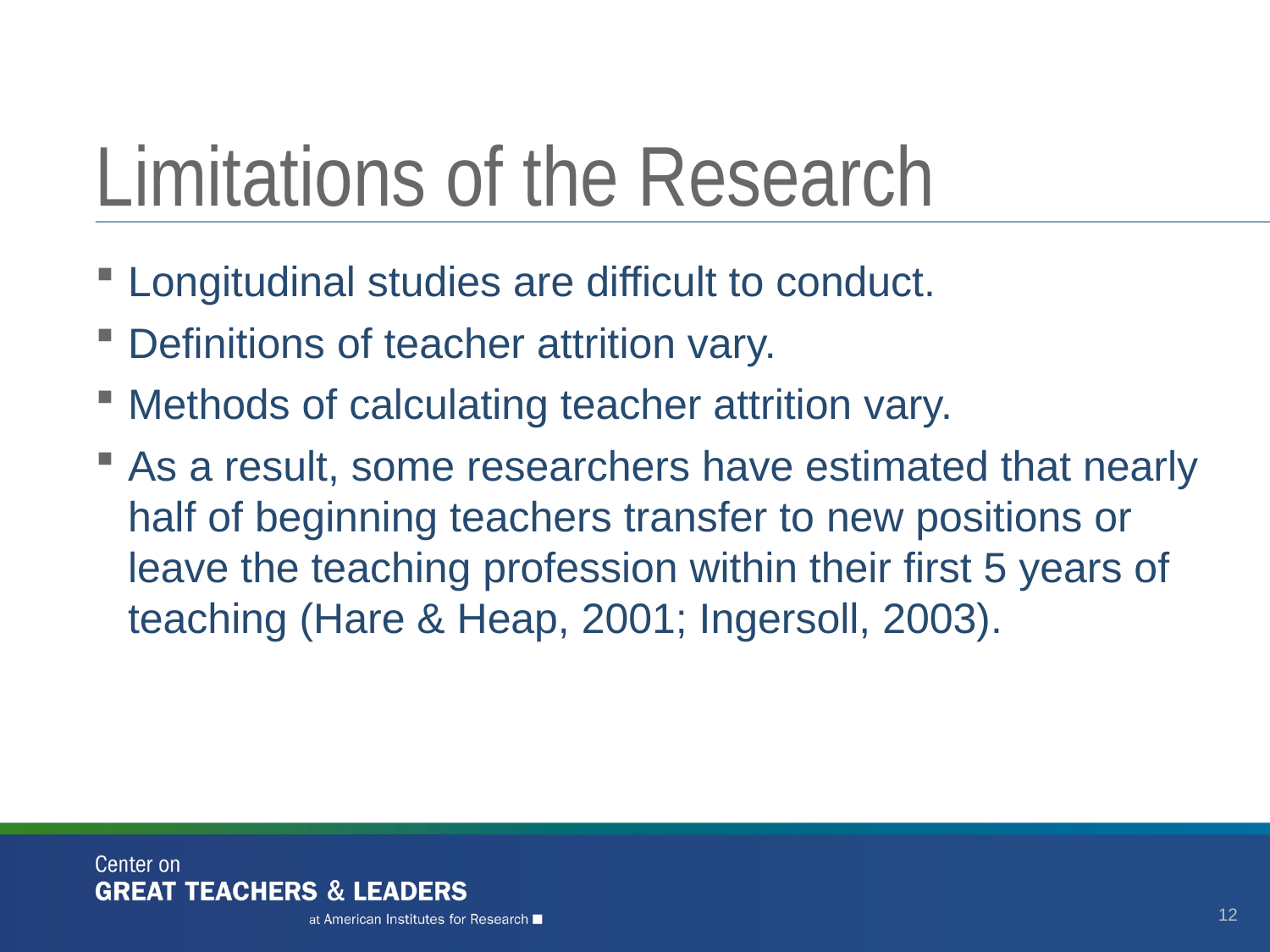

# Limitations of the Research
Longitudinal studies are difficult to conduct.
Definitions of teacher attrition vary.
Methods of calculating teacher attrition vary.
As a result, some researchers have estimated that nearly half of beginning teachers transfer to new positions or leave the teaching profession within their first 5 years of teaching (Hare & Heap, 2001; Ingersoll, 2003).
12